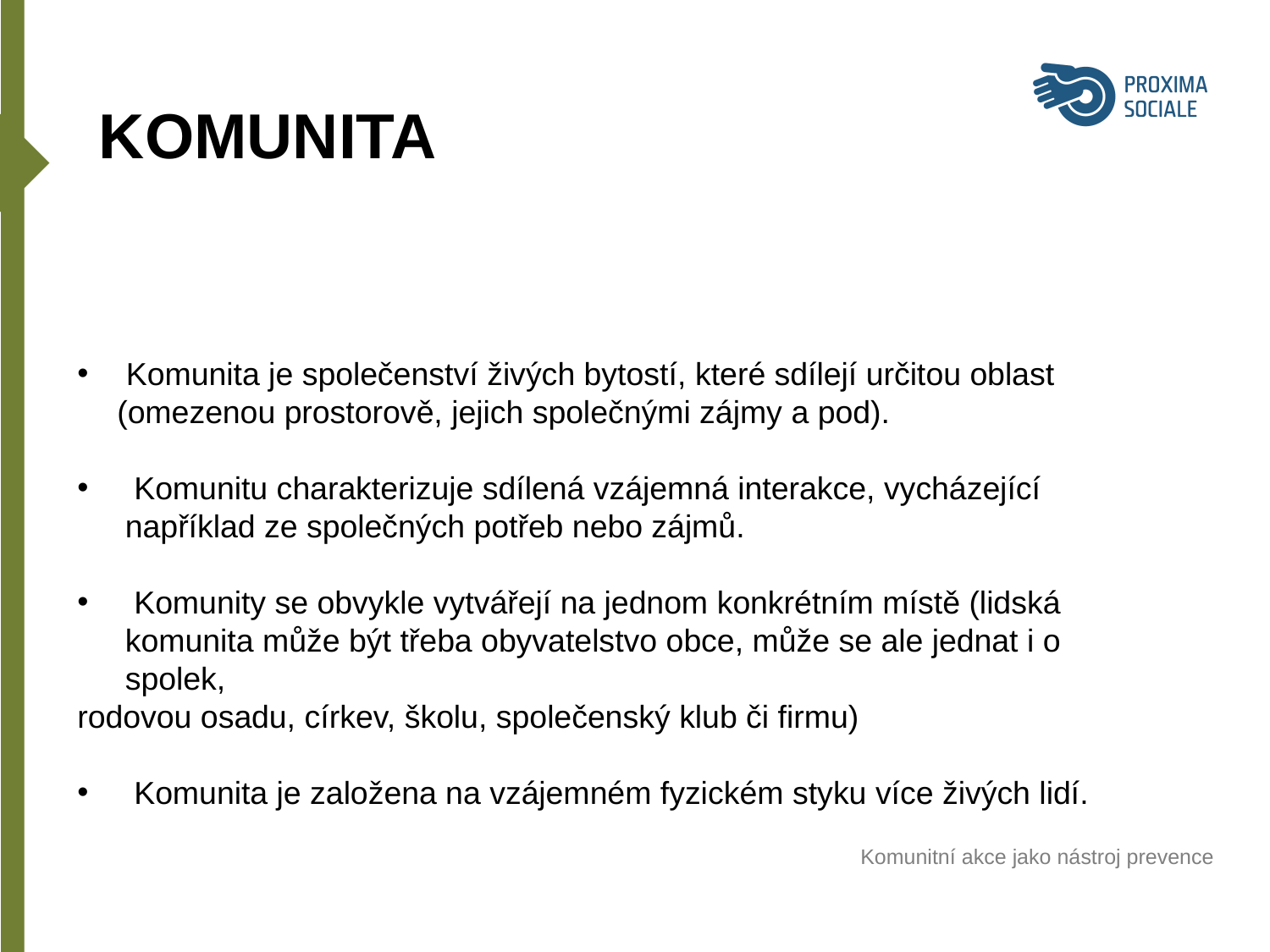

KOMUNITA

 Komunita je společenství živých bytostí, které sdílejí určitou oblast (omezenou prostorově, jejich společnými zájmy a pod).

 Komunitu charakterizuje sdílená vzájemná interakce, vycházející například ze společných potřeb nebo zájmů.

 Komunity se obvykle vytvářejí na jednom konkrétním místě (lidská komunita může být třeba obyvatelstvo obce, může se ale jednat i o spolek,
rodovou osadu, církev, školu, společenský klub či firmu)

 Komunita je založena na vzájemném fyzickém styku více živých lidí.

Komunitní akce jako nástroj prevence